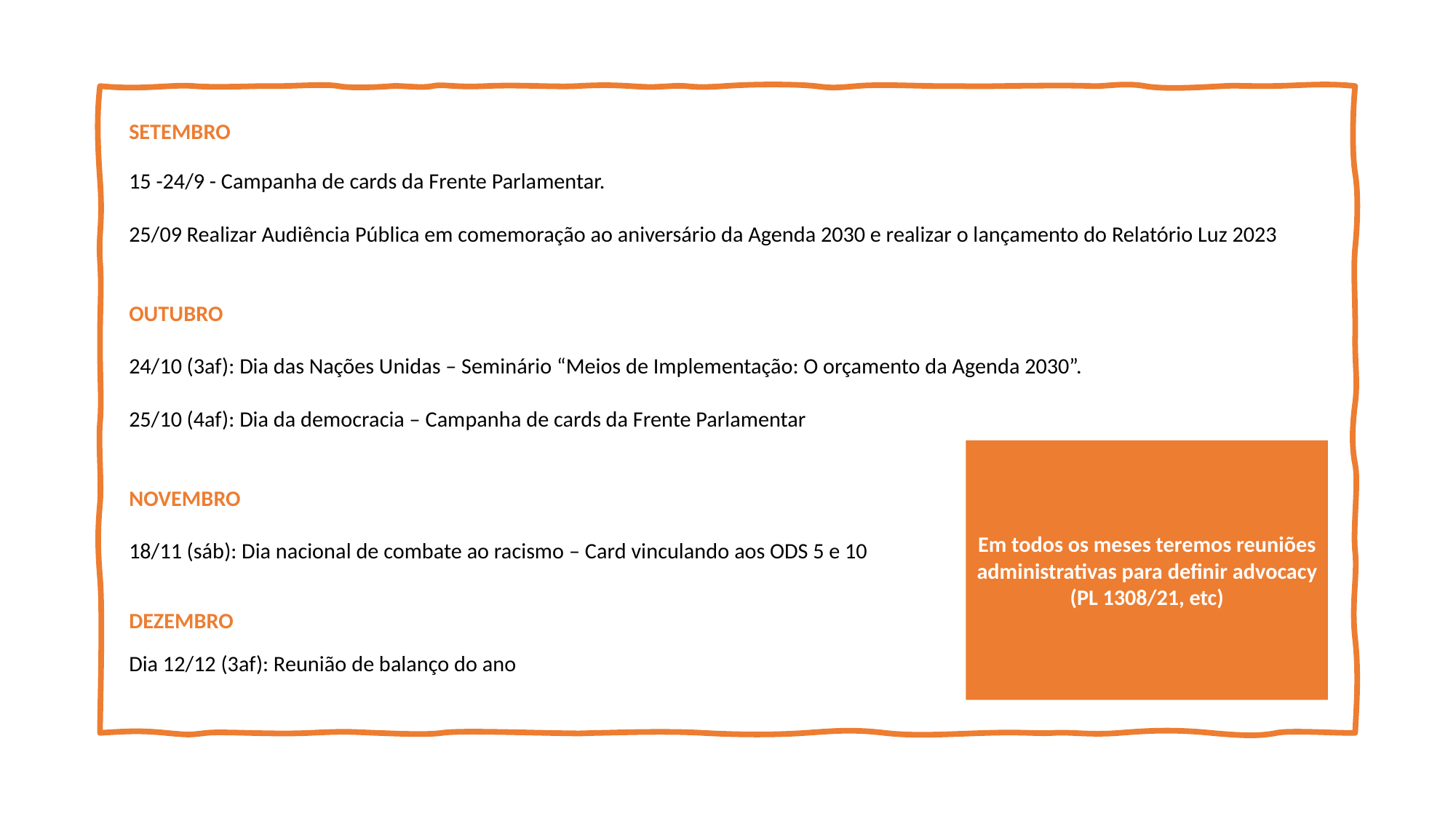

SETEMBRO

15 -24/9 - Campanha de cards da Frente Parlamentar.

25/09 Realizar Audiência Pública em comemoração ao aniversário da Agenda 2030 e realizar o lançamento do Relatório Luz 2023

OUTUBRO

24/10 (3af): Dia das Nações Unidas – Seminário “Meios de Implementação: O orçamento da Agenda 2030”.

25/10 (4af): Dia da democracia – Campanha de cards da Frente Parlamentar

NOVEMBRO

18/11 (sáb): Dia nacional de combate ao racismo – Card vinculando aos ODS 5 e 10

DEZEMBRO
Dia 12/12 (3af): Reunião de balanço do ano
Em todos os meses teremos reuniões administrativas para definir advocacy (PL 1308/21, etc)